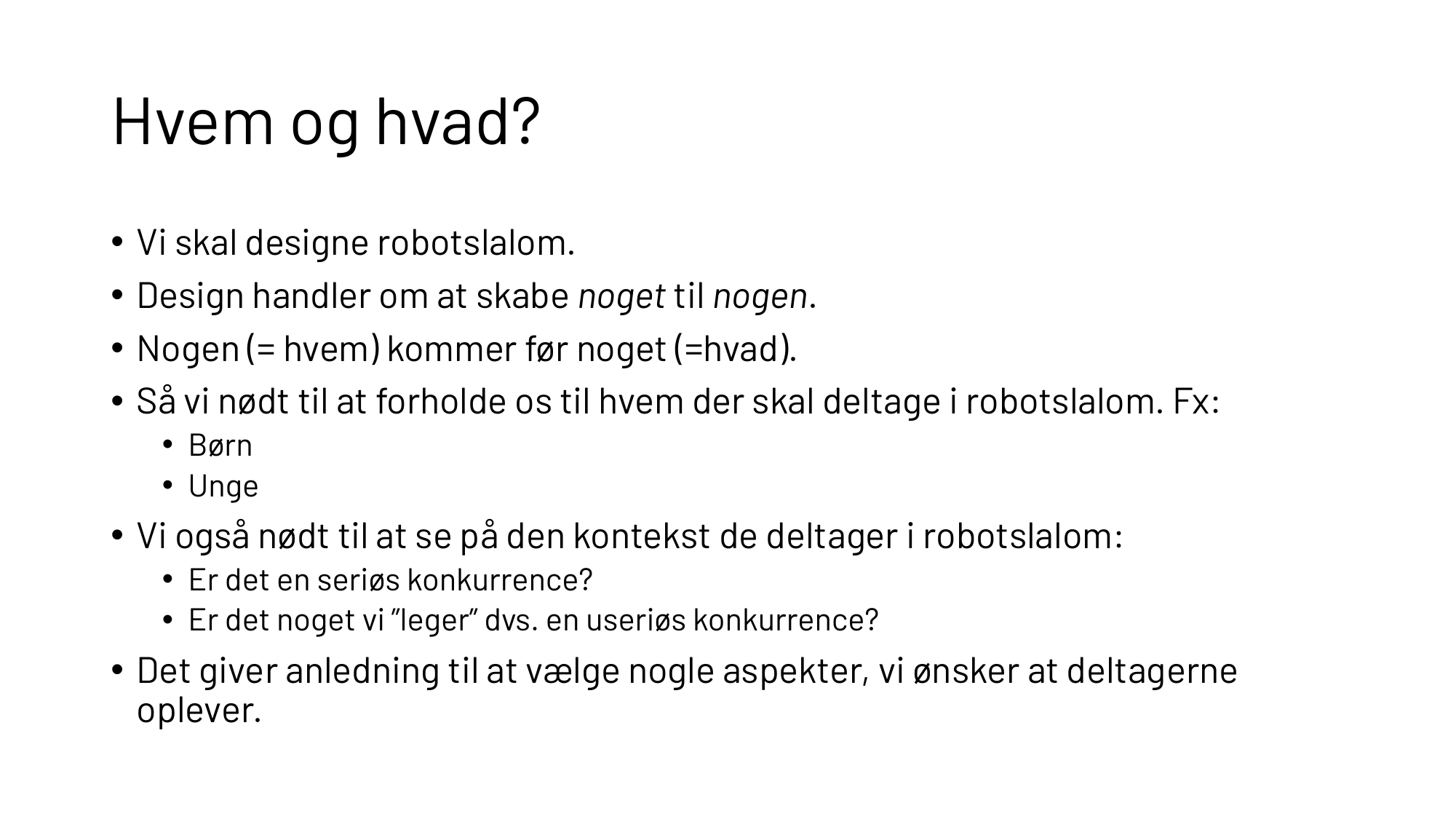

# Hvem og hvad?
Vi skal designe robotslalom.
Design handler om at skabe noget til nogen.
Nogen (= hvem) kommer før noget (=hvad).
Så vi nødt til at forholde os til hvem der skal deltage i robotslalom. Fx:
Børn
Unge
Vi også nødt til at se på den kontekst de deltager i robotslalom:
Er det en seriøs konkurrence?
Er det noget vi ”leger” dvs. en useriøs konkurrence?
Det giver anledning til at vælge nogle aspekter, vi ønsker at deltagerne oplever.